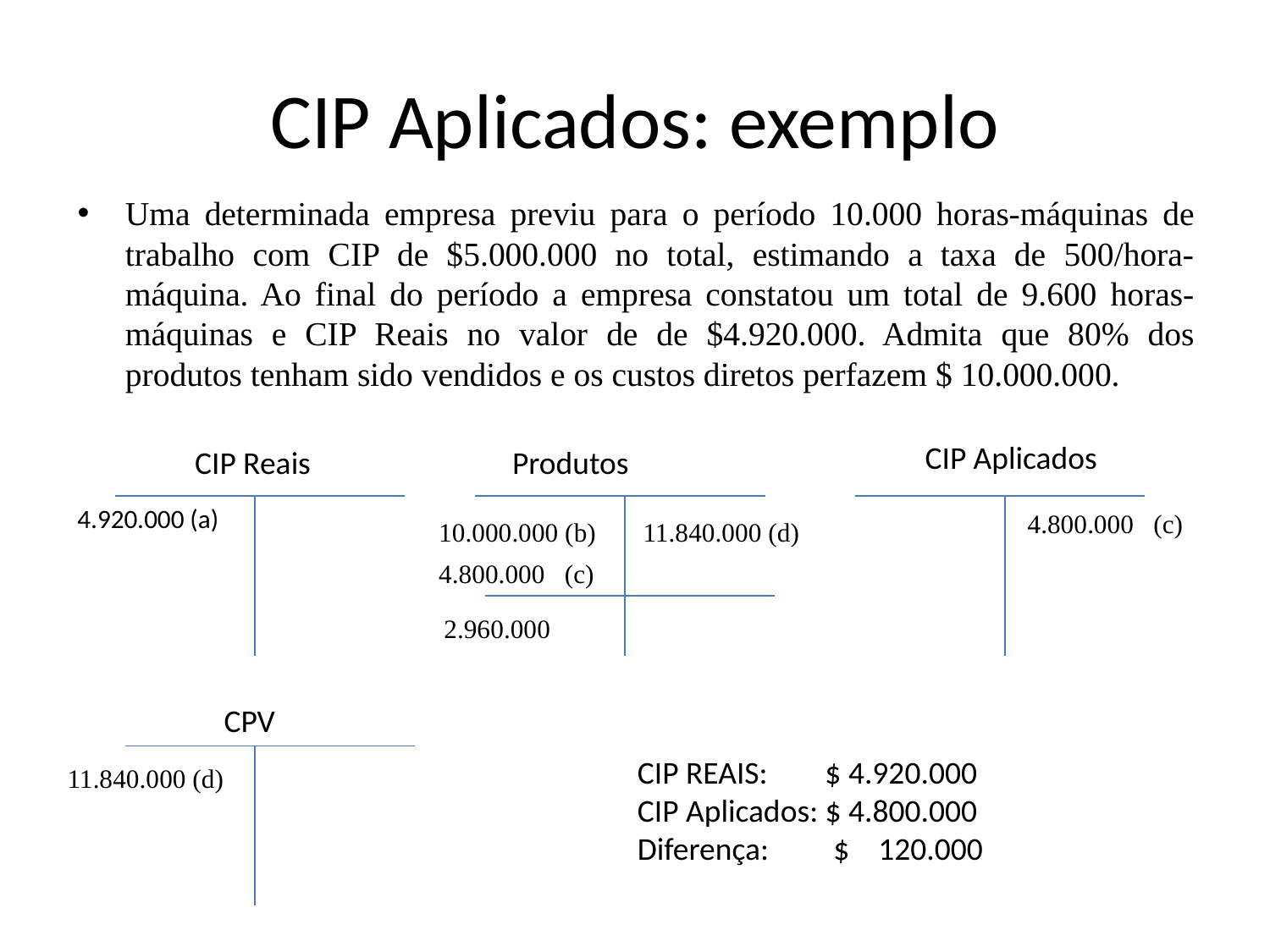

# CIP Aplicados: exemplo
Uma determinada empresa previu para o período 10.000 horas-máquinas de trabalho com CIP de $5.000.000 no total, estimando a taxa de 500/hora-máquina. Ao final do período a empresa constatou um total de 9.600 horas-máquinas e CIP Reais no valor de de $4.920.000. Admita que 80% dos produtos tenham sido vendidos e os custos diretos perfazem $ 10.000.000.
CIP Aplicados
CIP Reais
Produtos
4.920.000 (a)
4.800.000   (c)
10.000.000 (b)
11.840.000 (d)
4.800.000   (c)
 2.960.000
   CPV
CIP REAIS:        $ 4.920.000
CIP Aplicados: $ 4.800.000
Diferença:         $    120.000
11.840.000 (d)